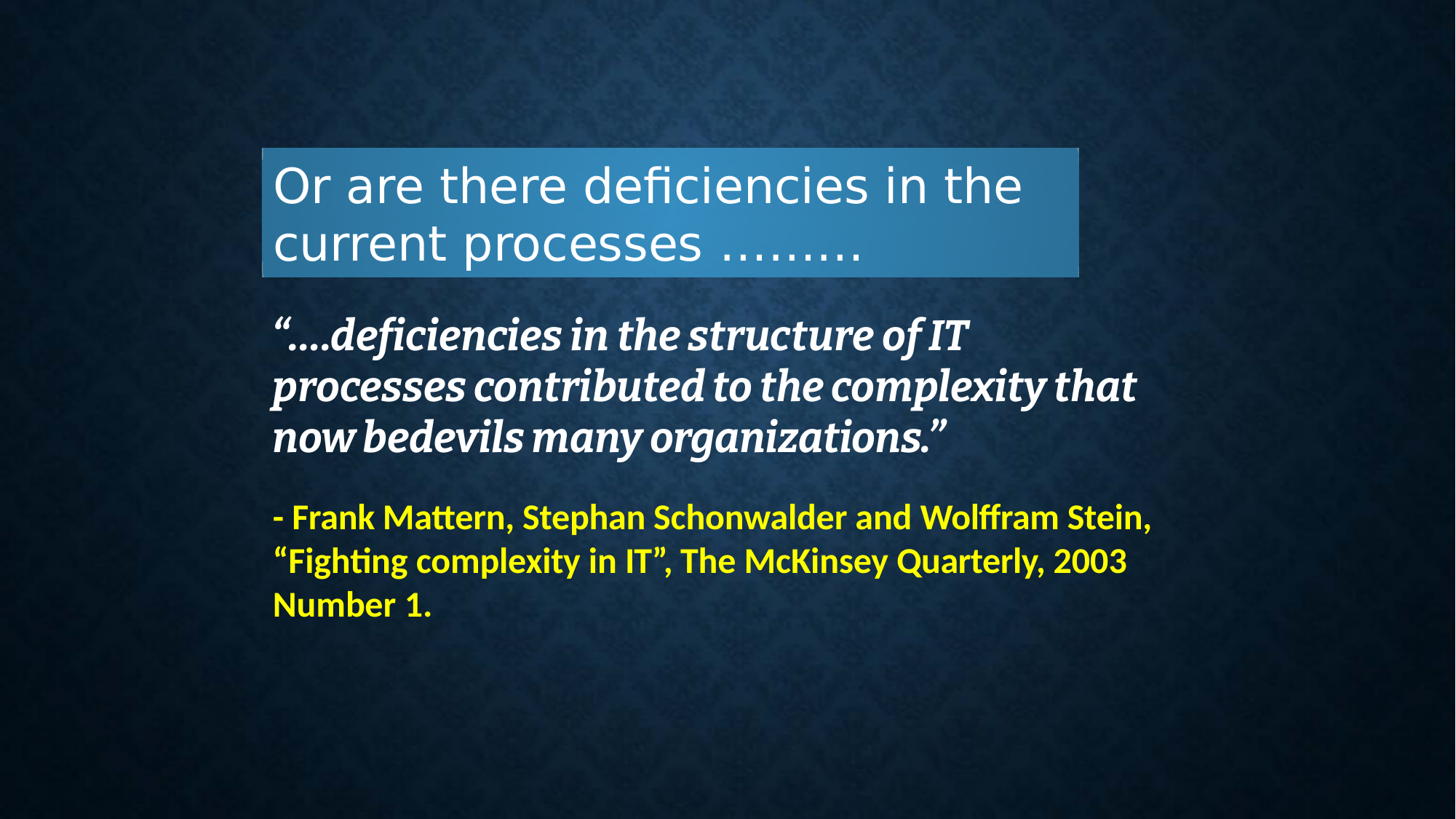

# Or are there deficiencies in the  current processes ………
“….deficiencies in the structure of IT  processes contributed to the complexity that  now bedevils many organizations.”
- Frank Mattern, Stephan Schonwalder and Wolffram Stein,  “Fighting complexity in IT”, The McKinsey Quarterly, 2003  Number 1.